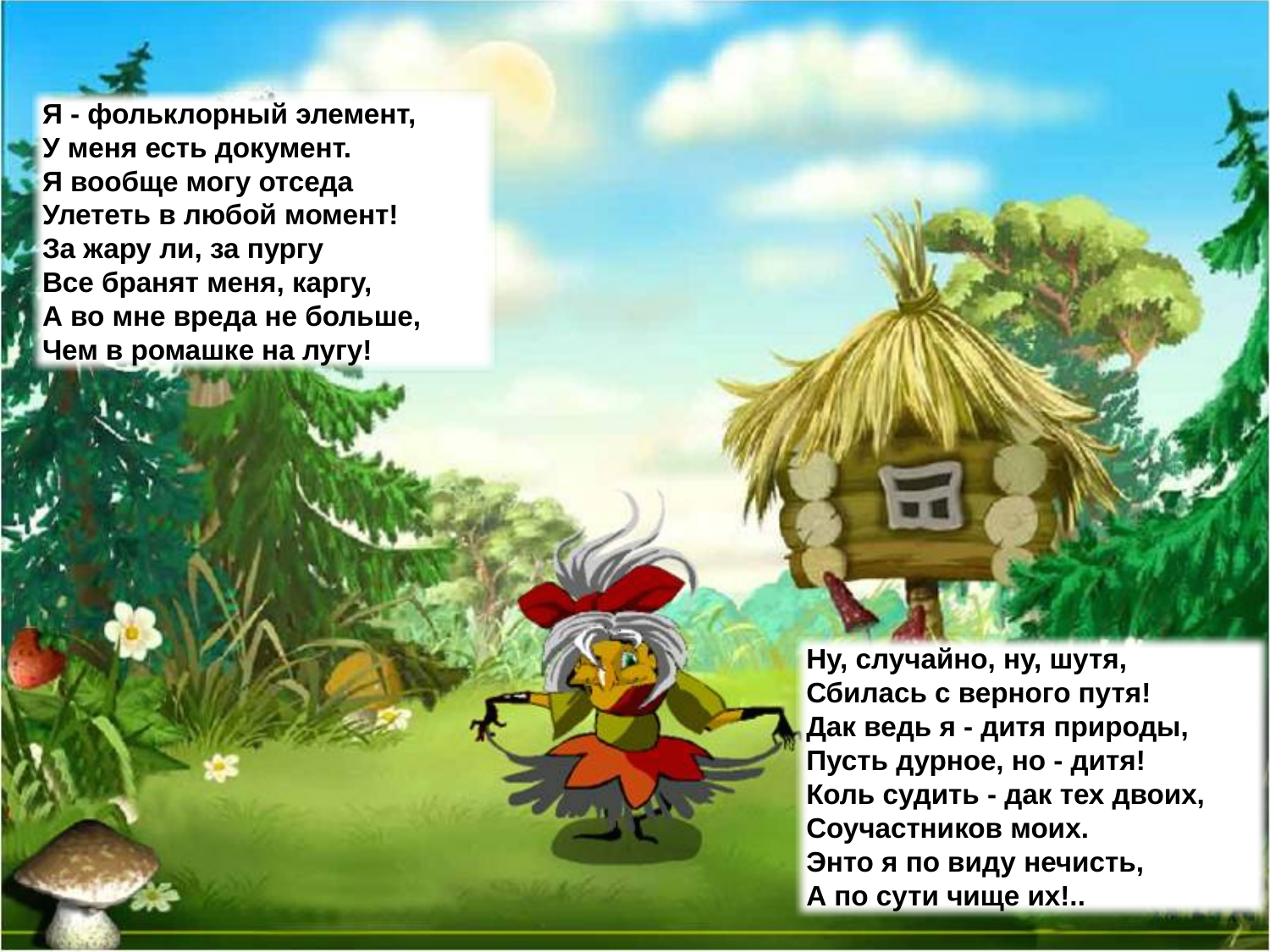

Я - фольклорный элемент, 
У меня есть документ. 
Я вообще могу отседа 
Улететь в любой момент! 
За жару ли, за пургу 
Все бранят меня, каргу, 
А во мне вреда не больше, 
Чем в ромашке на лугу!
Ну, случайно, ну, шутя, 
Сбилась с верного путя! 
Дак ведь я - дитя природы, 
Пусть дурное, но - дитя! 
Коль судить - дак тех двоих, 
Соучастников моих. 
Энто я по виду нечисть, 
А по сути чище их!..